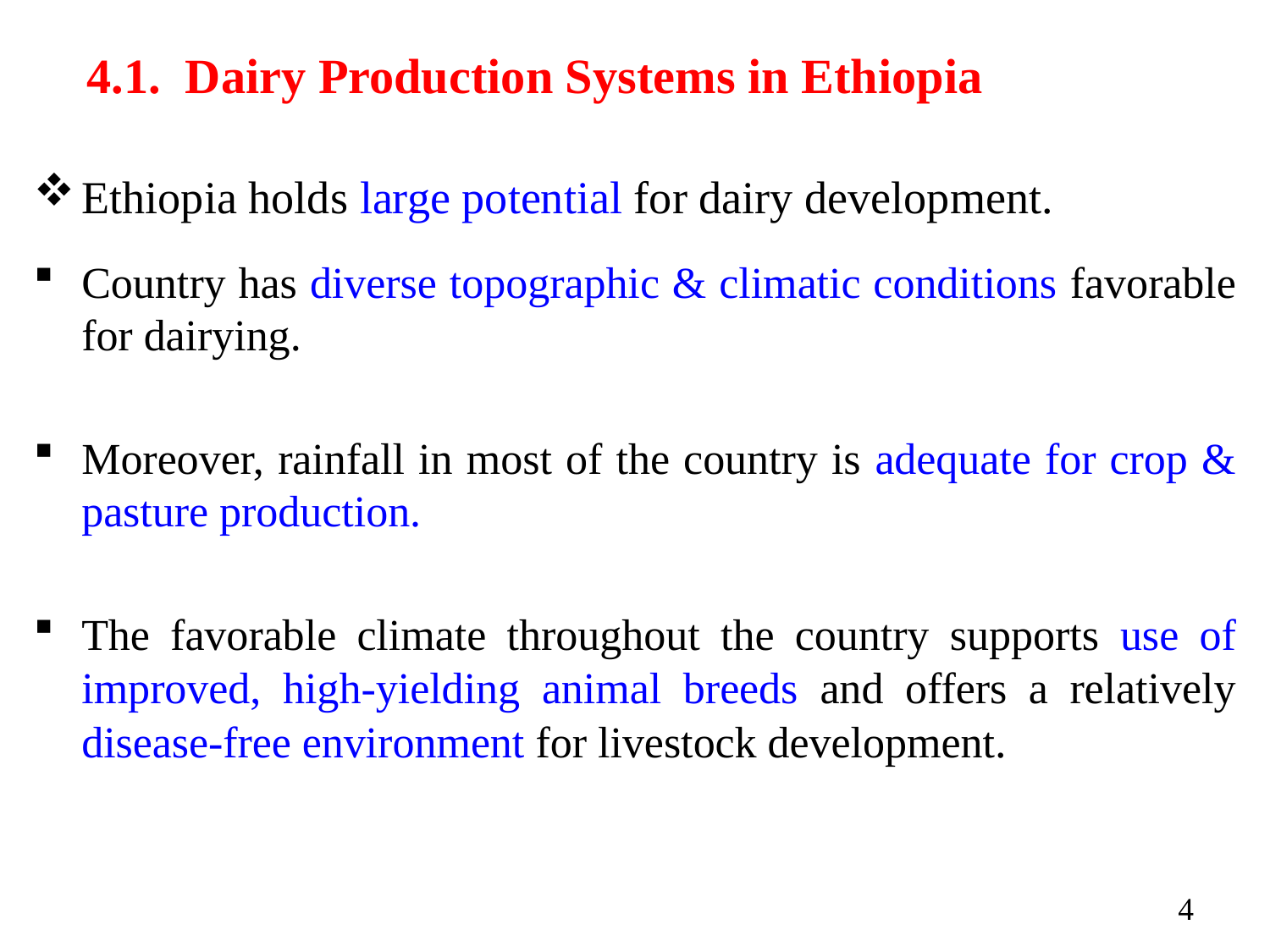

# 4.1.  Dairy Production Systems in Ethiopia

Ethiopia holds large potential for dairy development.

Country has diverse topographic & climatic conditions favorable for dairying.

Moreover, rainfall in most of the country is adequate for crop & pasture production.

The favorable climate throughout the country supports use of improved, high-yielding animal breeds and offers a relatively disease-free environment for livestock development.
4